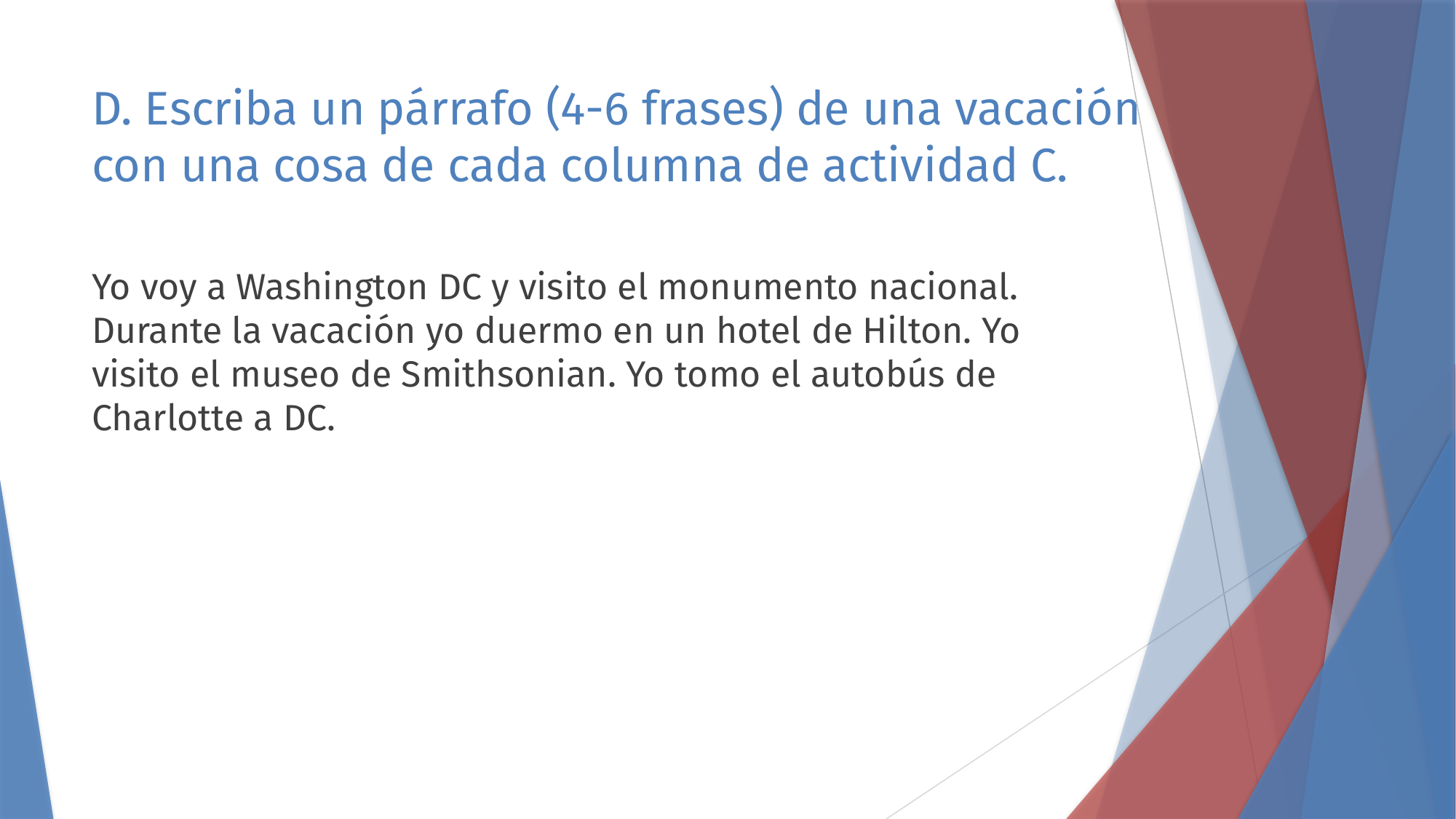

# D. Escriba un párrafo (4-6 frases) de una vacación  con una cosa de cada columna de actividad C.
Yo voy a Washington DC y visito el monumento nacional. Durante la vacación yo duermo en un hotel de Hilton. Yo visito el museo de Smithsonian. Yo tomo el autobús de Charlotte a DC.